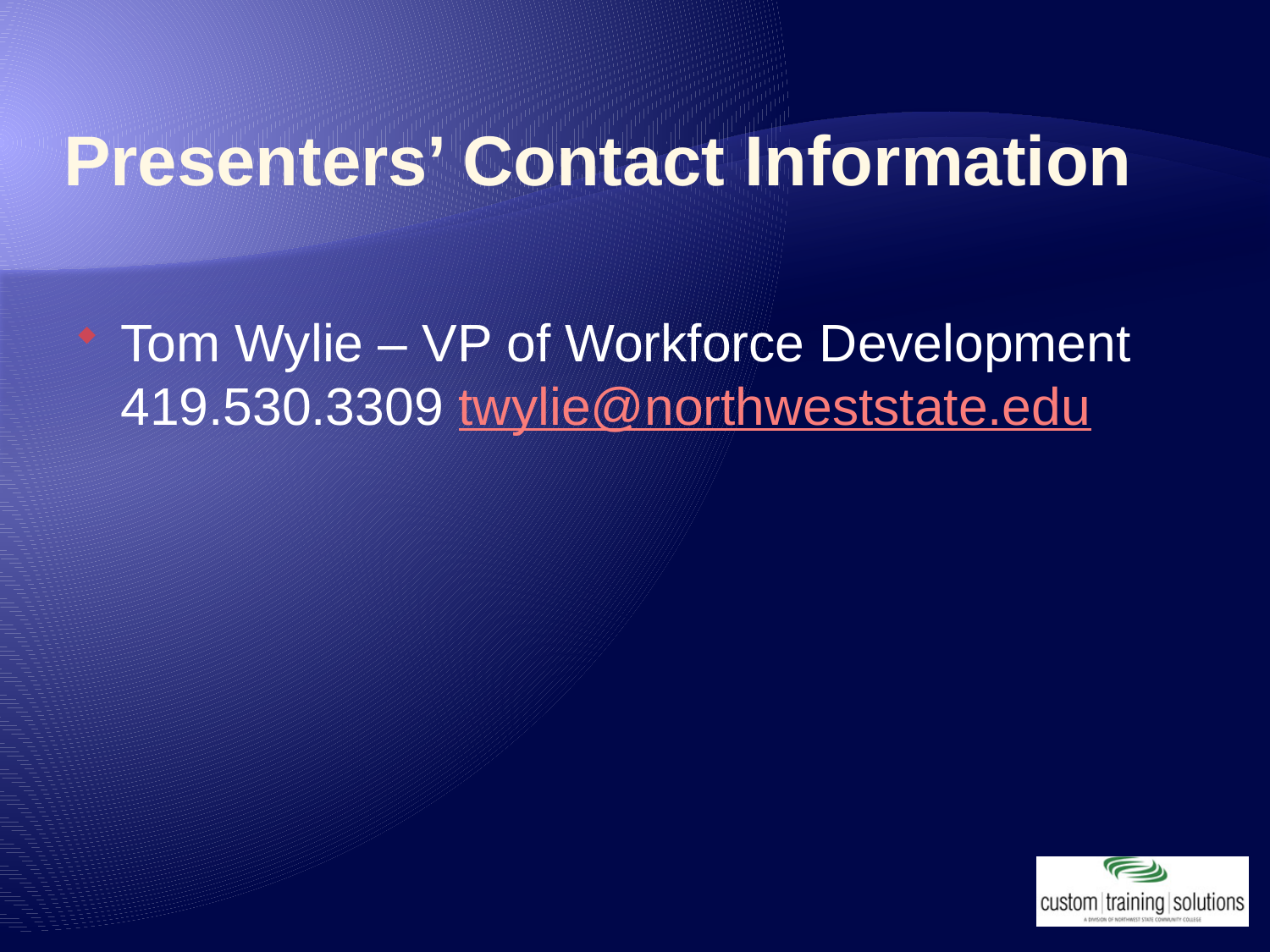

# Presenters’ Contact Information
Tom Wylie – VP of Workforce Development 419.530.3309 twylie@northweststate.edu